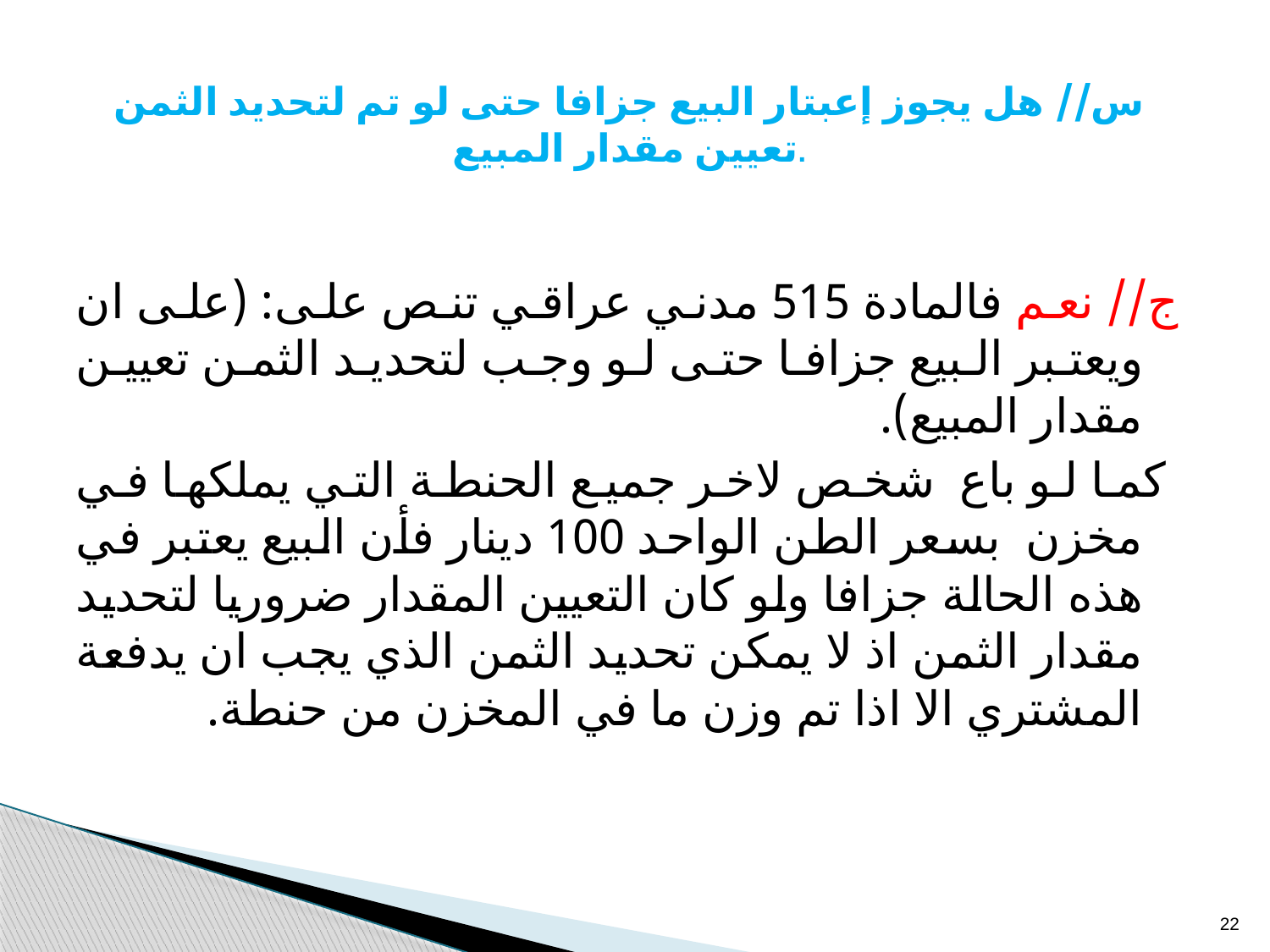

# س// هل يجوز إعبتار البيع جزافا حتى لو تم لتحديد الثمن تعيين مقدار المبيع.
ج// نعم فالمادة 515 مدني عراقي تنص على: (على ان ويعتبر البيع جزافا حتى لو وجب لتحديد الثمن تعيين مقدار المبيع).
 كما لو باع  شخص لاخر جميع الحنطة التي يملكها في مخزن  بسعر الطن الواحد 100 دينار فأن البيع يعتبر في هذه الحالة جزافا ولو كان التعيين المقدار ضروريا لتحديد مقدار الثمن اذ لا يمكن تحديد الثمن الذي يجب ان يدفعة المشتري الا اذا تم وزن ما في المخزن من حنطة.

22